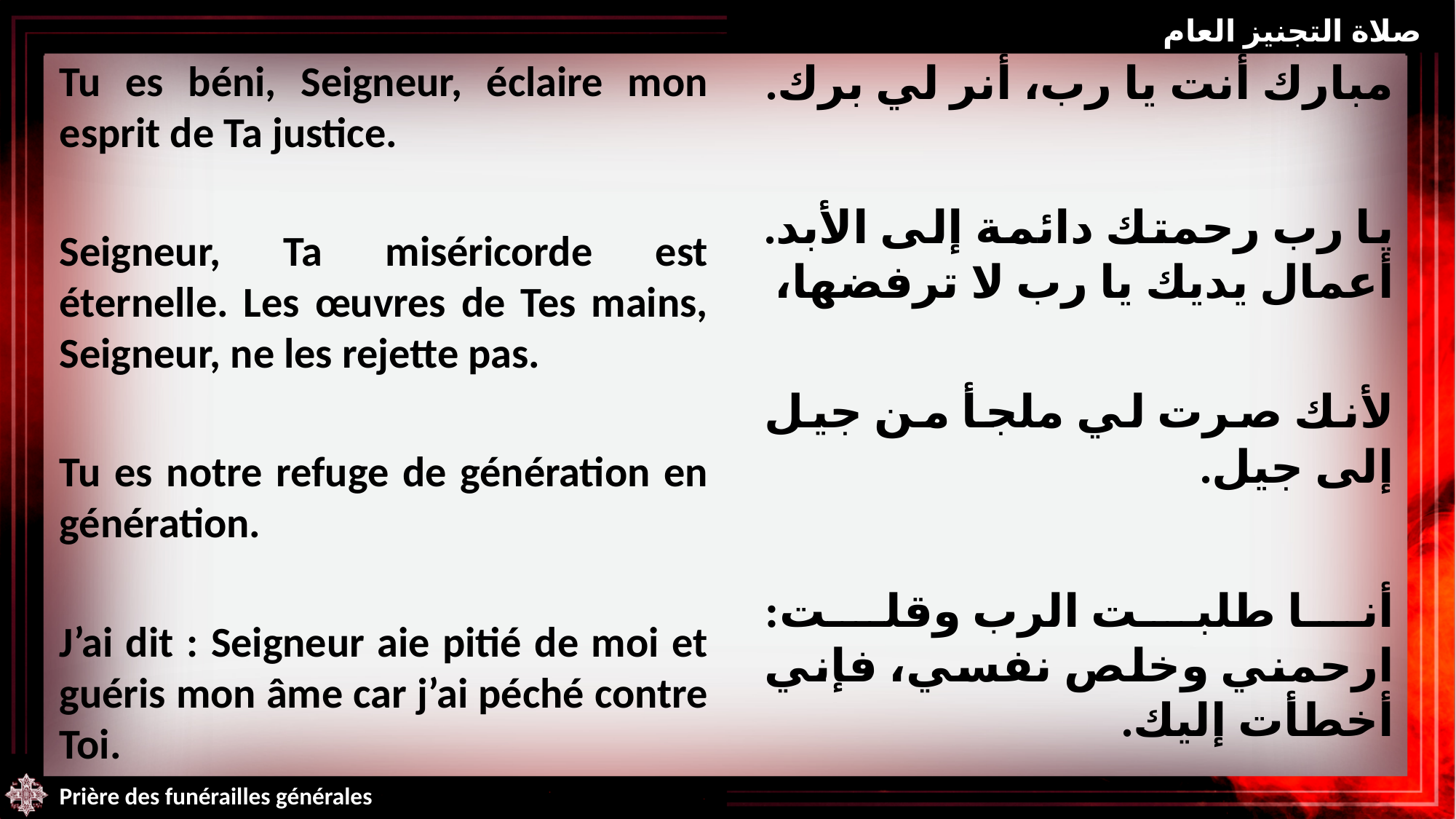

صلاة التجنيز العام
Tu es béni, Seigneur, éclaire mon esprit de Ta justice.

Seigneur, Ta miséricorde est éternelle. Les œuvres de Tes mains, Seigneur, ne les rejette pas.

Tu es notre refuge de génération en génération.

J’ai dit : Seigneur aie pitié de moi et guéris mon âme car j’ai péché contre Toi.
مبارك أنت يا رب، أنر لي برك.

يا رب رحمتك دائمة إلى الأبد. أعمال يديك يا رب لا ترفضها،

لأنك صرت لي ملجأ من جيل إلى جيل.

أنا طلبت الرب وقلت: ارحمني وخلص نفسي، فإني أخطأت إليك.
Prière des funérailles générales